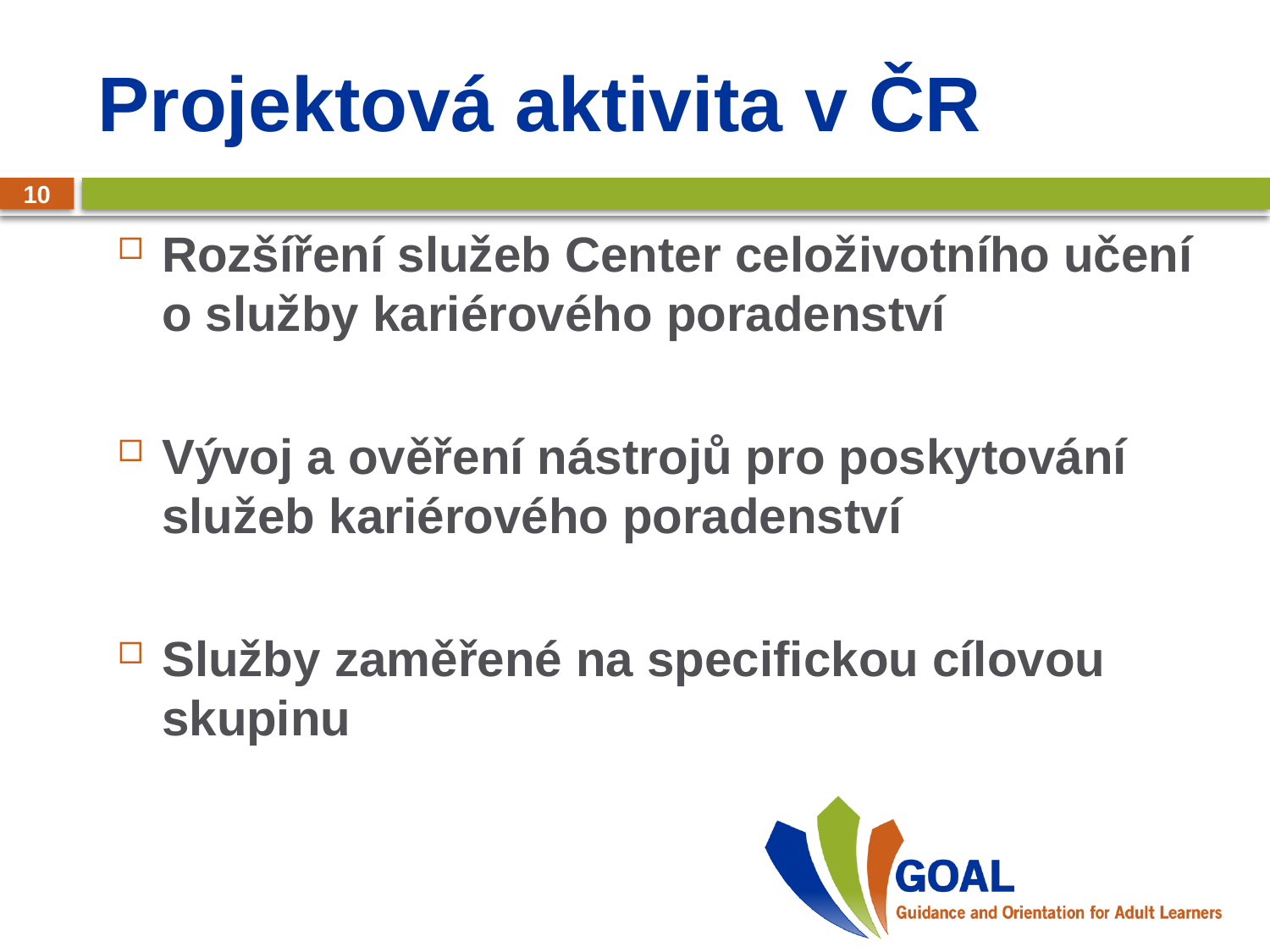

# Projektová aktivita v ČR
10
Rozšíření služeb Center celoživotního učení o služby kariérového poradenství

Vývoj a ověření nástrojů pro poskytování služeb kariérového poradenství

Služby zaměřené na specifickou cílovou skupinu